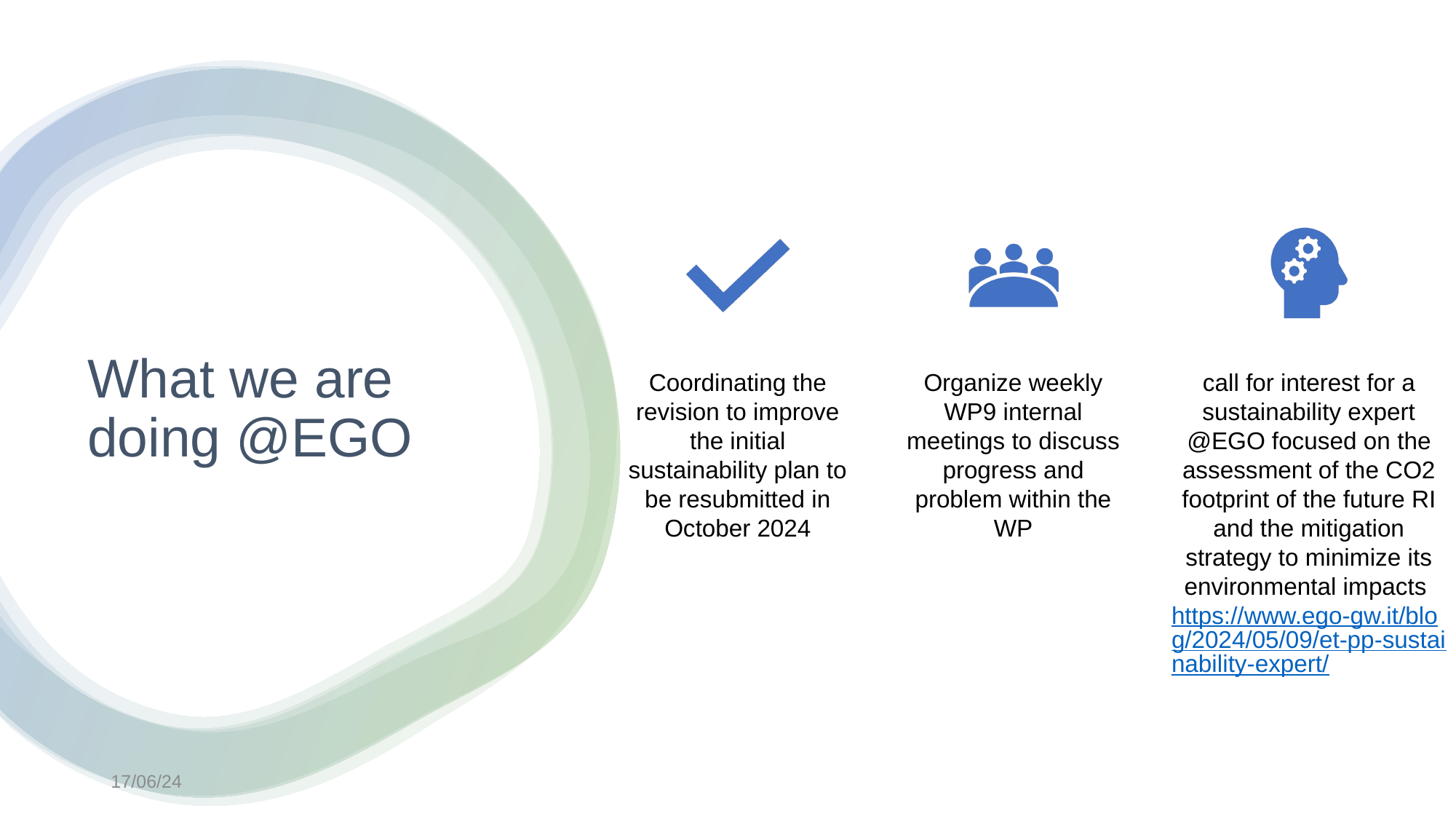

Coordinating the revision to improve the initial sustainability plan to be resubmitted in October 2024
Organize weekly WP9 internal meetings to discuss progress and problem within the WP
call for interest for a sustainability expert @EGO focused on the assessment of the CO2 footprint of the future RI and the mitigation strategy to minimize its environmental impacts https://www.ego-gw.it/blog/2024/05/09/et-pp-sustainability-expert/

# What we are doing @EGO
17/06/24
Maria Marsella - Plenary Session - UPC Barcelona